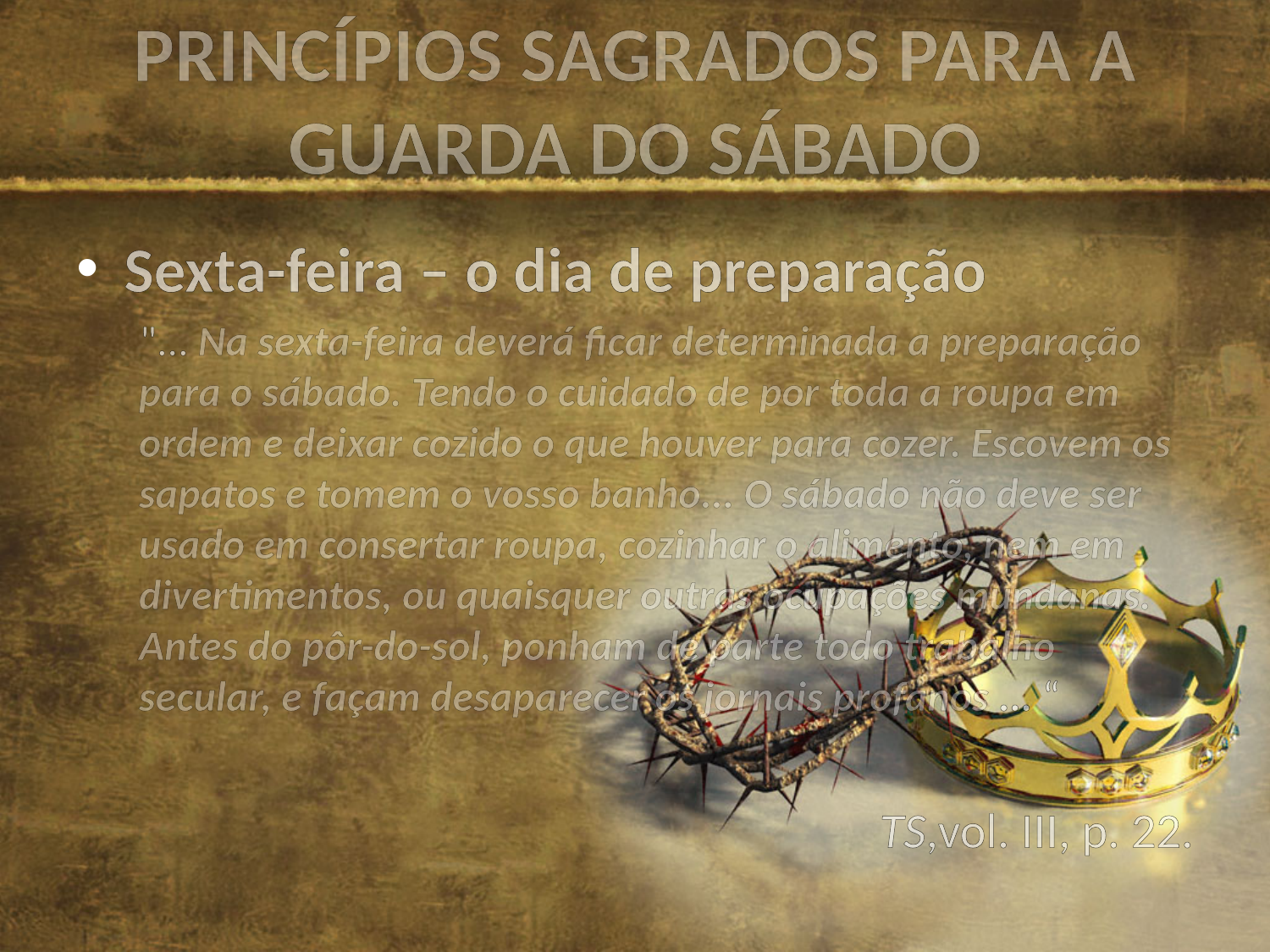

# PRINCÍPIOS SAGRADOS PARA A GUARDA DO SÁBADO
Sexta-feira – o dia de preparação
"... Na sexta-feira deverá ficar determinada a preparação para o sábado. Tendo o cuidado de por toda a roupa em ordem e deixar cozido o que houver para cozer. Escovem os sapatos e tomem o vosso banho... O sábado não deve ser usado em consertar roupa, cozinhar o alimento, nem em divertimentos, ou quaisquer outras ocupações mundanas. Antes do pôr-do-sol, ponham de parte todo trabalho secular, e façam desaparecer os jornais profanos ... “

TS,vol. III, p. 22.